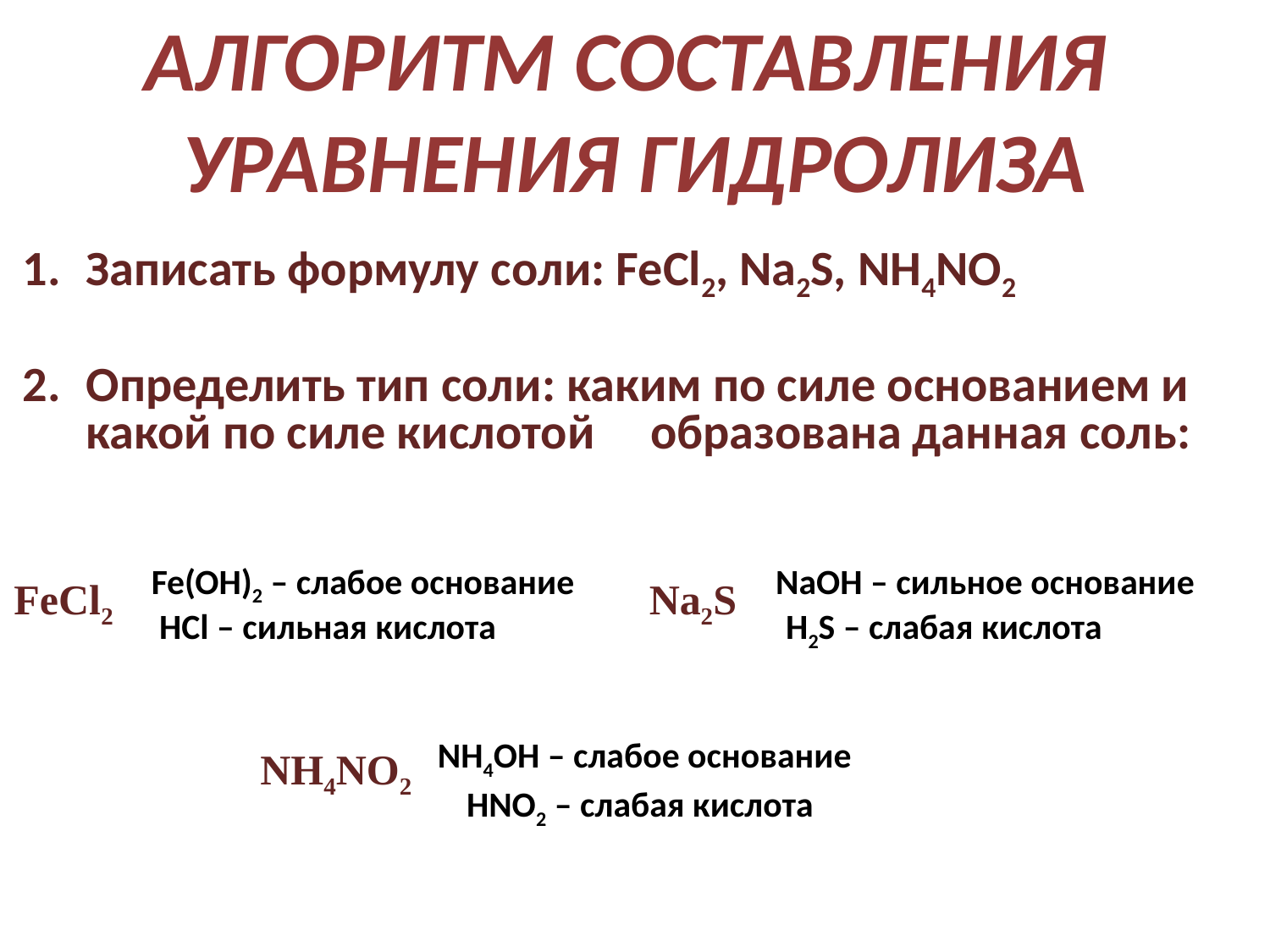

АЛГОРИТМ СОСТАВЛЕНИЯ
УРАВНЕНИЯ ГИДРОЛИЗА
Записать формулу соли: FeCl2, Na2S, NH4NO2

Определить тип соли: каким по силе основанием и какой по силе кислотой     образована данная соль:

                Fe(OH)2 – слабое основание                         NaOH – сильное основание
                 HCl – сильная кислота                                    H2S – слабая кислота

  NH4OH – слабое основание
 HNO2 – слабая кислота

FeCl2
Na2S
NH4NO2